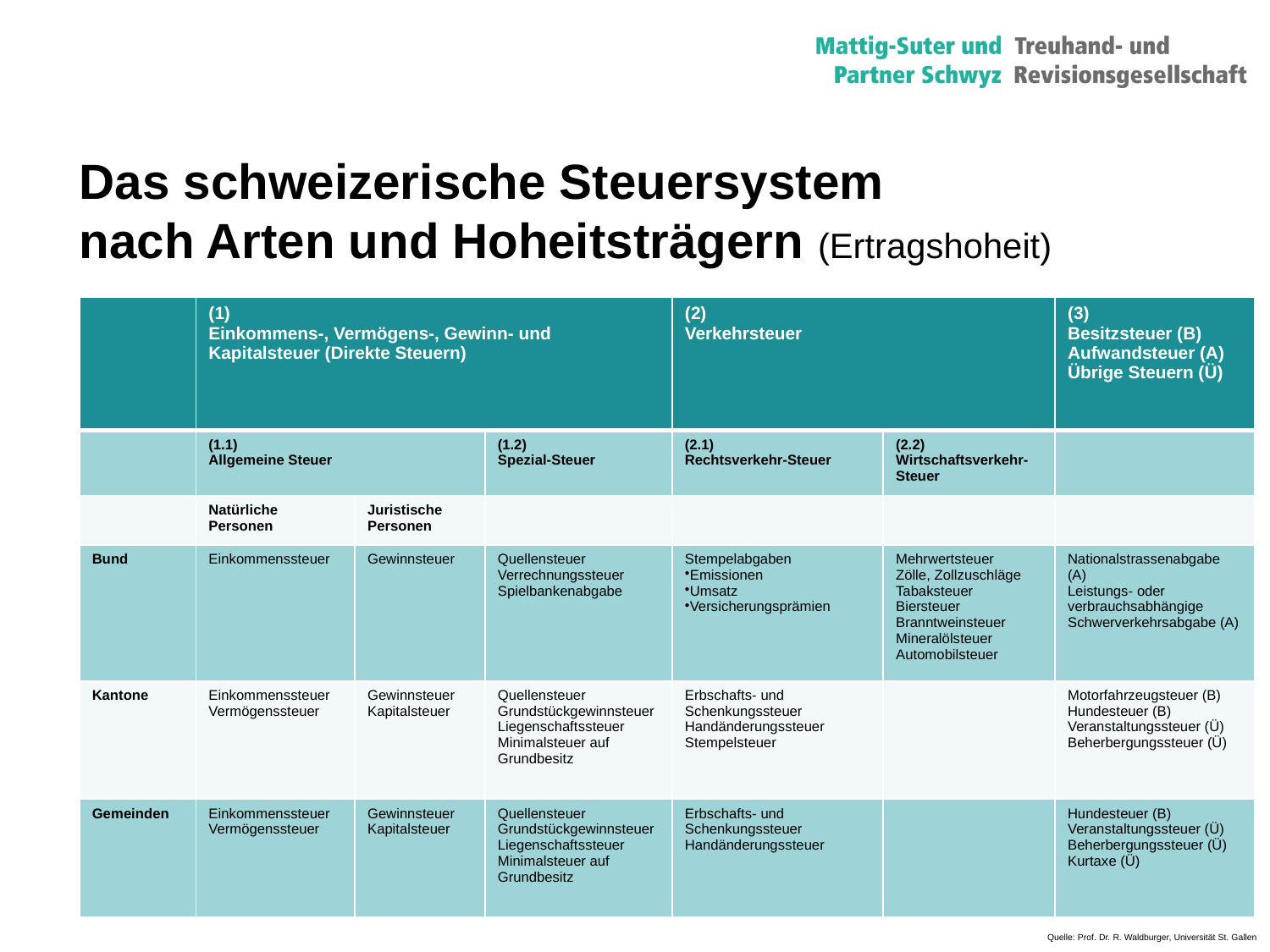

Das schweizerische Steuersystem nach Arten und Hoheitsträgern (Ertragshoheit)

Das schweizerische Steuersystem
nach Arten und Hoheitsträgern (Ertragshoheit)
|  | (1) Einkommens-, Vermögens-, Gewinn- und Kapitalsteuer (Direkte Steuern) |  |  | (2) Verkehrsteuer |  | (3) Besitzsteuer (B) Aufwandsteuer (A) Übrige Steuern (Ü) |
| --- | --- | --- | --- | --- | --- | --- |
|  | (1.1) Allgemeine Steuer |  | (1.2) Spezial-Steuer | (2.1) Rechtsverkehr-Steuer | (2.2) Wirtschaftsverkehr-Steuer |  |
|  | Natürliche Personen | Juristische Personen |  |  |  |  |
| Bund | Einkommenssteuer | Gewinnsteuer | Quellensteuer Verrechnungssteuer Spielbankenabgabe | Stempelabgaben Emissionen Umsatz Versicherungsprämien | Mehrwertsteuer Zölle, Zollzuschläge Tabaksteuer Biersteuer Branntweinsteuer Mineralölsteuer Automobilsteuer | Nationalstrassenabgabe (A) Leistungs- oder verbrauchsabhängige Schwerverkehrsabgabe (A) |
| Kantone | Einkommenssteuer Vermögenssteuer | Gewinnsteuer Kapitalsteuer | Quellensteuer Grundstückgewinnsteuer Liegenschaftssteuer Minimalsteuer auf Grundbesitz | Erbschafts- und Schenkungssteuer Handänderungssteuer Stempelsteuer |  | Motorfahrzeugsteuer (B) Hundesteuer (B) Veranstaltungssteuer (Ü) Beherbergungssteuer (Ü) |
| Gemeinden | Einkommenssteuer Vermögenssteuer | Gewinnsteuer Kapitalsteuer | Quellensteuer Grundstückgewinnsteuer Liegenschaftssteuer Minimalsteuer auf Grundbesitz | Erbschafts- und Schenkungssteuer Handänderungssteuer |  | Hundesteuer (B) Veranstaltungssteuer (Ü) Beherbergungssteuer (Ü) Kurtaxe (Ü) |
Quelle: Prof. Dr. R. Waldburger, Universität St. Gallen